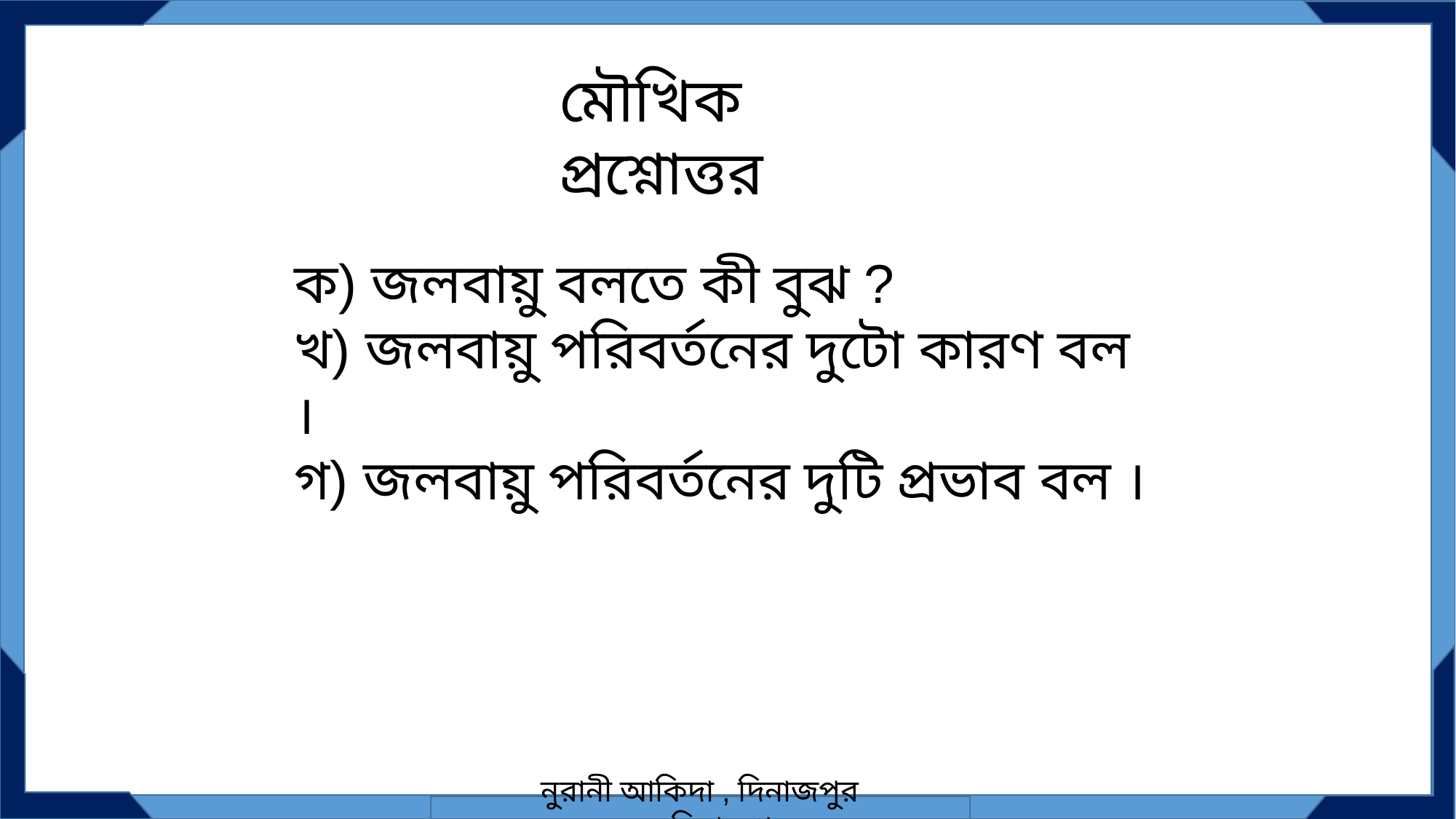

মৌখিক প্রশ্নোত্তর
ক) জলবায়ু বলতে কী বুঝ ?
খ) জলবায়ু পরিবর্তনের দুটো কারণ বল ।
গ) জলবায়ু পরিবর্তনের দুটি প্রভাব বল ।